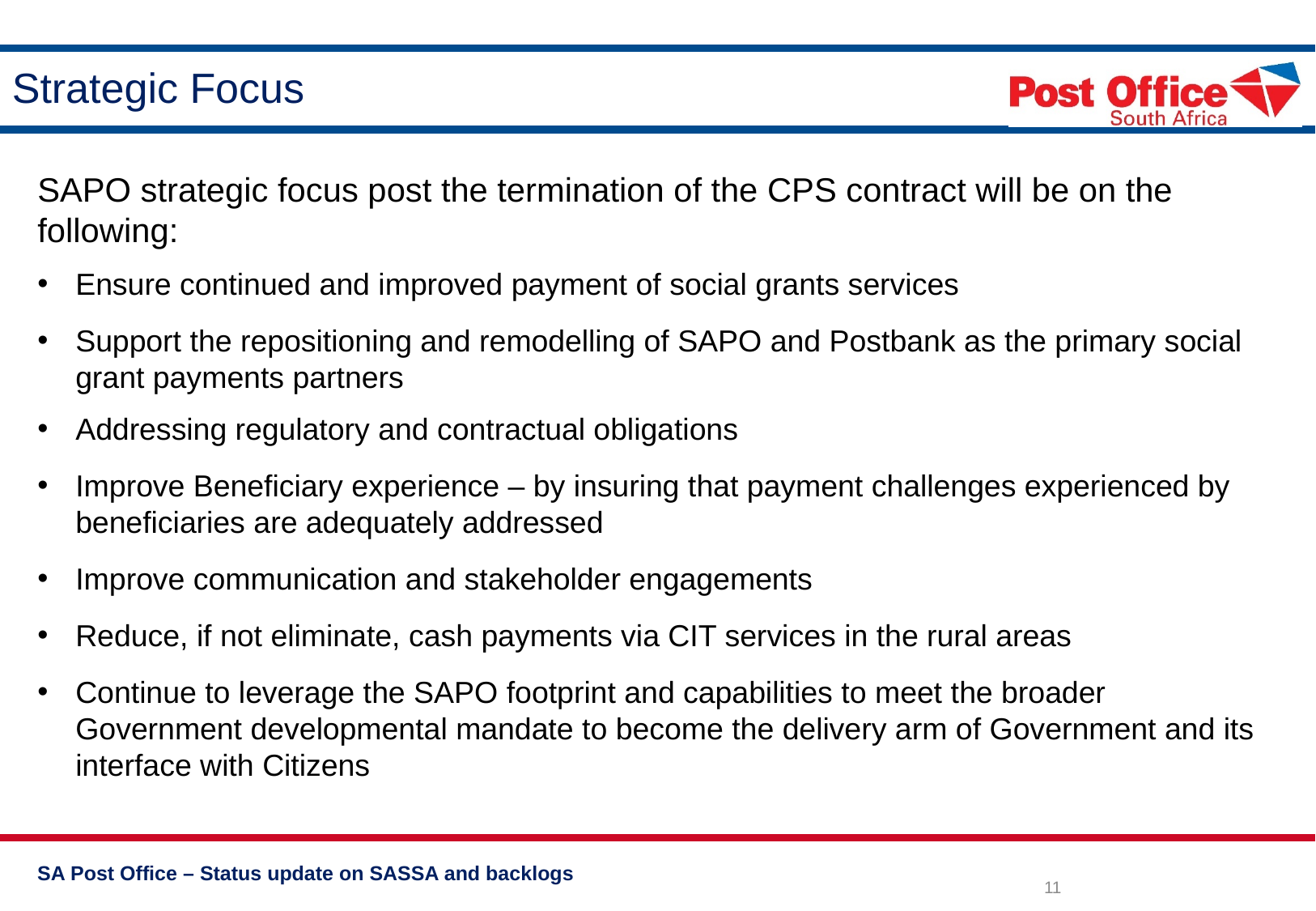

# Strategic Focus
SAPO strategic focus post the termination of the CPS contract will be on the following:
Ensure continued and improved payment of social grants services
Support the repositioning and remodelling of SAPO and Postbank as the primary social grant payments partners
Addressing regulatory and contractual obligations
Improve Beneficiary experience – by insuring that payment challenges experienced by beneficiaries are adequately addressed
Improve communication and stakeholder engagements
Reduce, if not eliminate, cash payments via CIT services in the rural areas
Continue to leverage the SAPO footprint and capabilities to meet the broader Government developmental mandate to become the delivery arm of Government and its interface with Citizens
SA Post Office – Status update on SASSA and backlogs
11